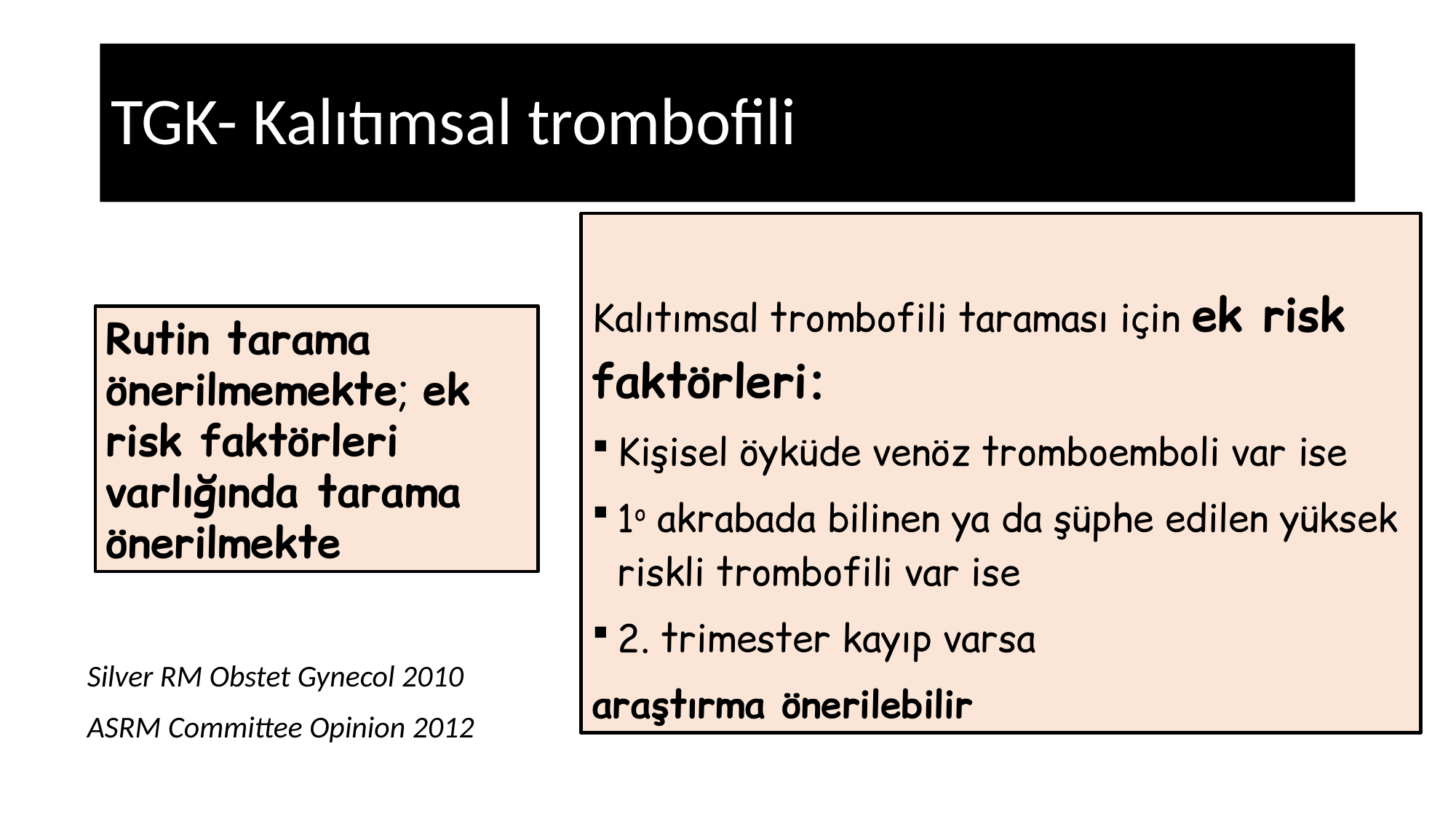

# TGK- Kalıtımsal trombofili

Kalıtımsal trombofili taraması için ek risk faktörleri:
Kişisel öyküde venöz tromboemboli var ise
1o akrabada bilinen ya da şüphe edilen yüksek riskli trombofili var ise
2. trimester kayıp varsa
araştırma önerilebilir

Rutin tarama önerilmemekte; ek risk faktörleri varlığında tarama önerilmekte
Silver RM Obstet Gynecol 2010
ASRM Committee Opinion 2012